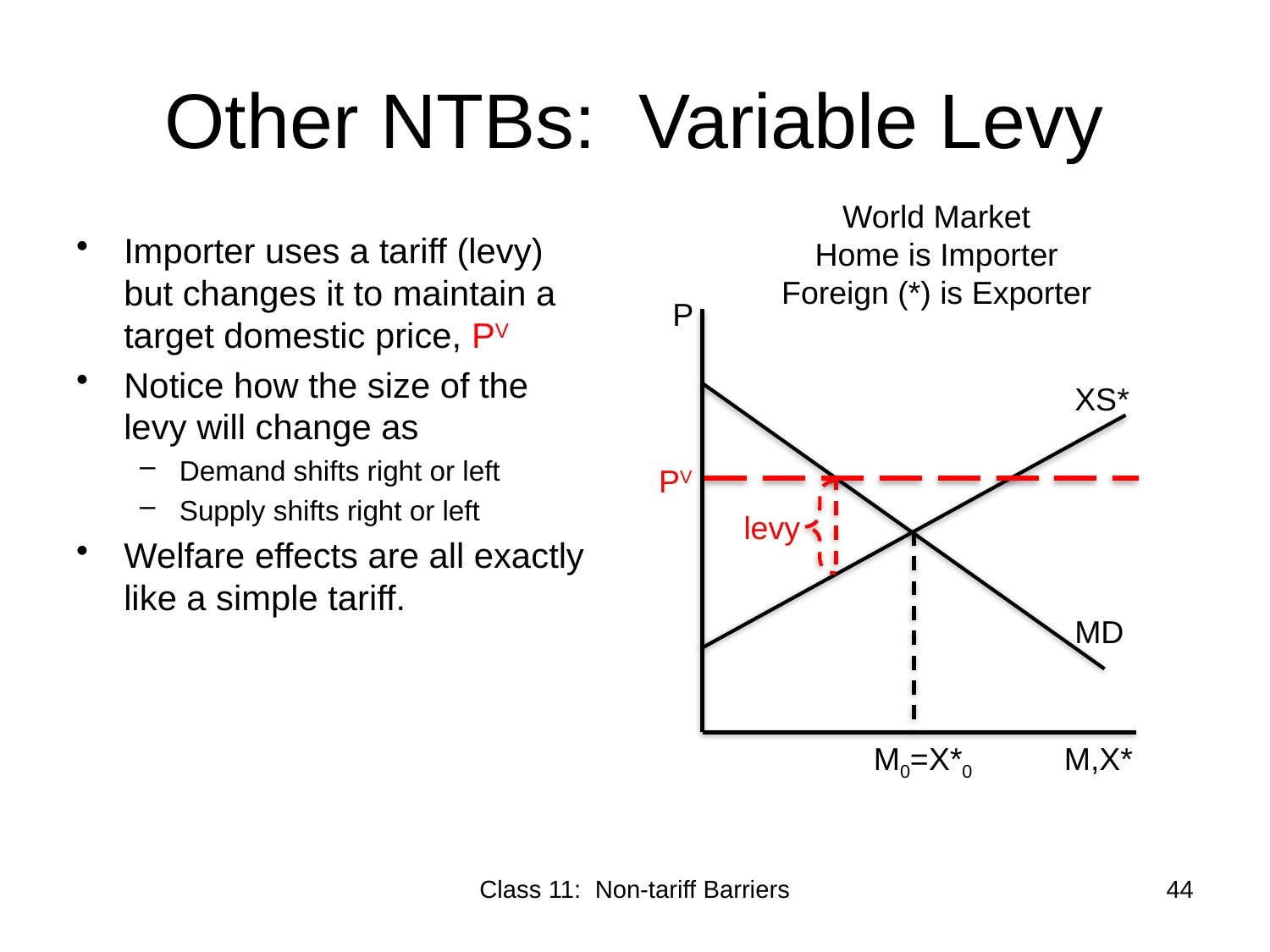

# Other NTBs:  Variable Levy
World Market
Home is Importer
Foreign (*) is Exporter
Importer uses a tariff (levy) but changes it to maintain a target domestic price, PV
Notice how the size of the levy will change as
Demand shifts right or left
Supply shifts right or left
Welfare effects are all exactly like a simple tariff.
P
XS*
PV

levy
MD
M0=X*0
M,X*
Class 11:  Non-tariff Barriers
44